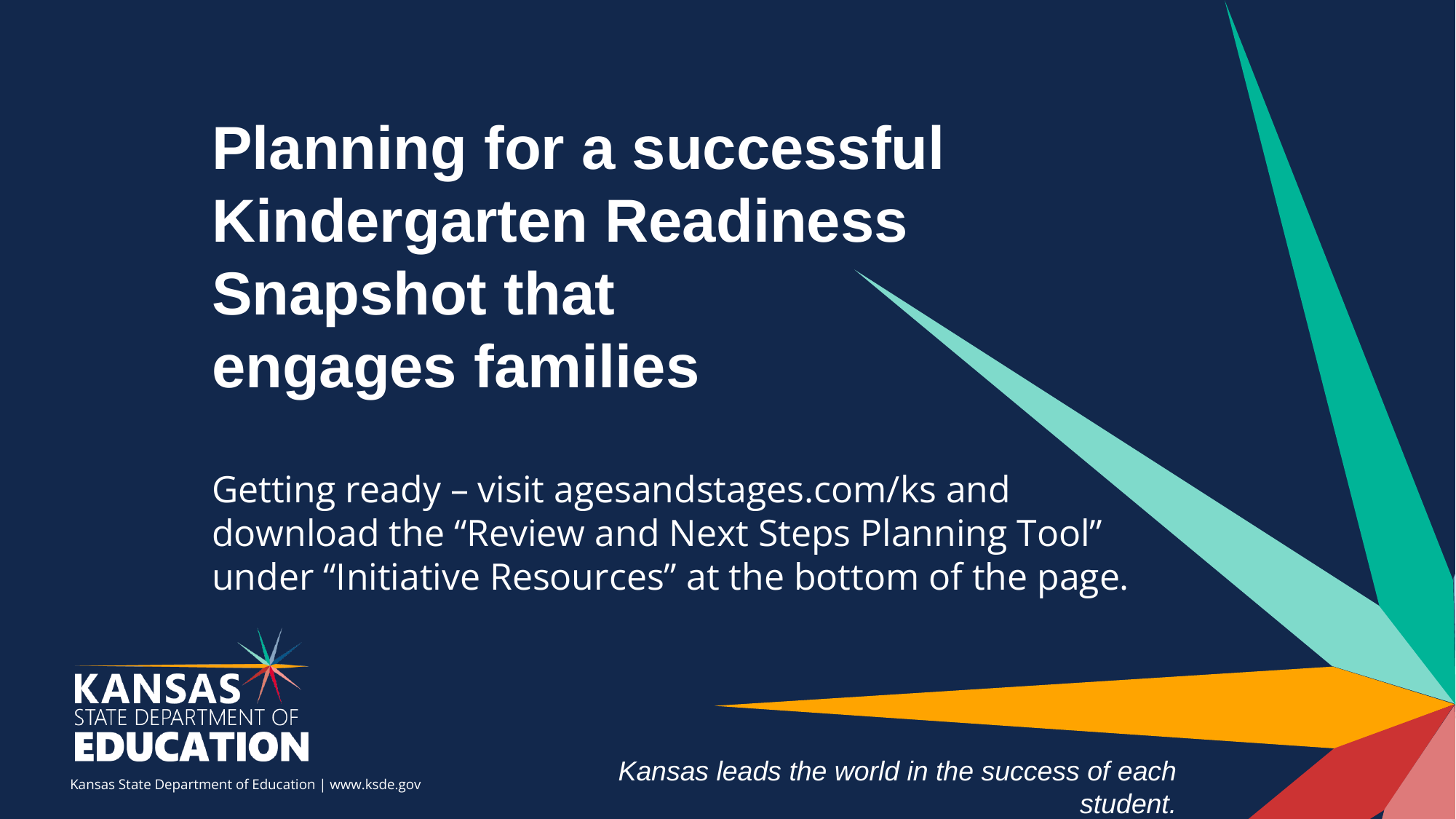

# Planning for a successful Kindergarten Readiness Snapshot that engages families
Getting ready – visit agesandstages.com/ks and download the “Review and Next Steps Planning Tool” under “Initiative Resources” at the bottom of the page.